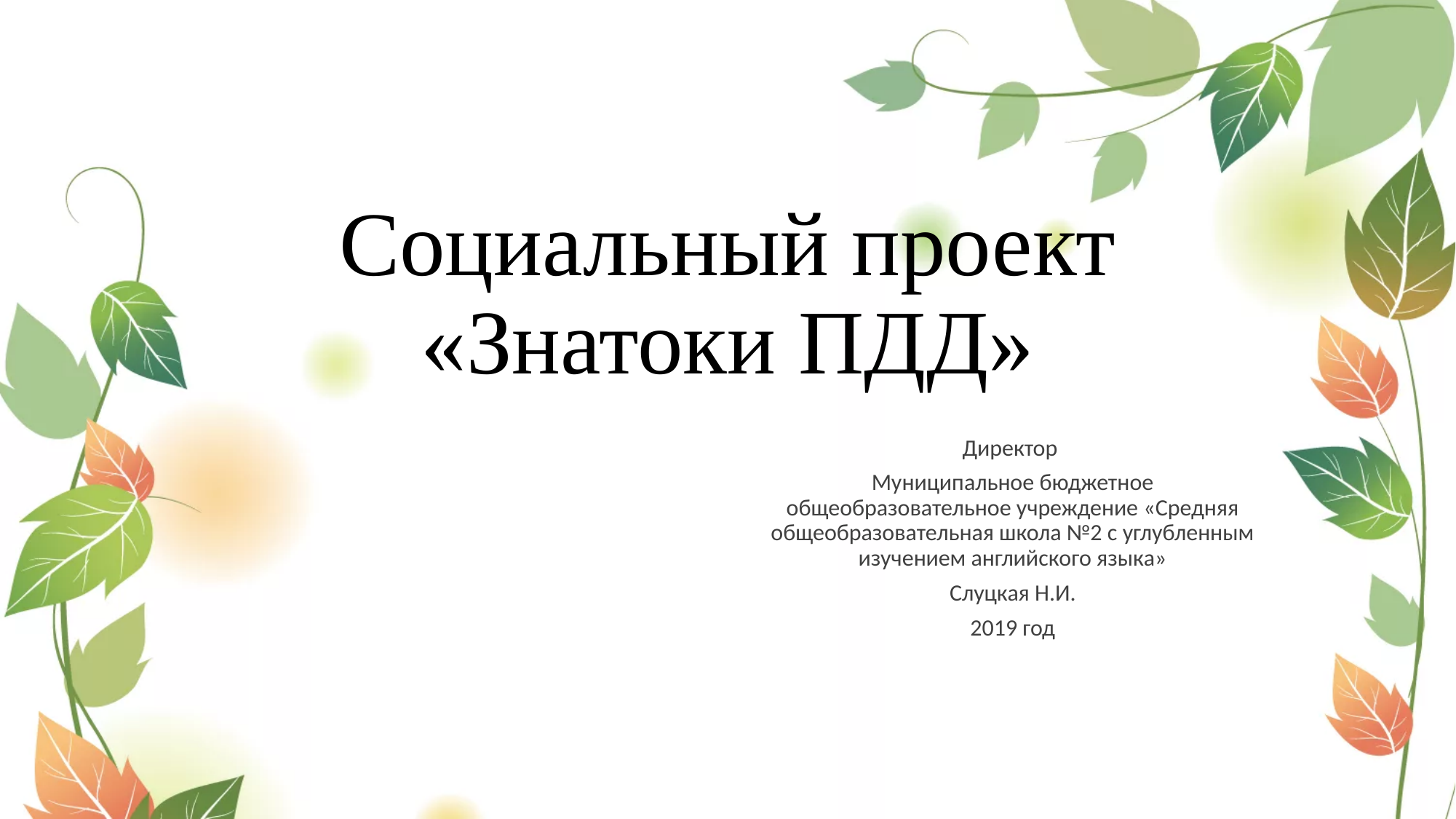

# Социальный проект «Знатоки ПДД»
Директор
Муниципальное бюджетное общеобразовательное учреждение «Средняя общеобразовательная школа №2 с углубленным изучением английского языка»
Слуцкая Н.И.
2019 год